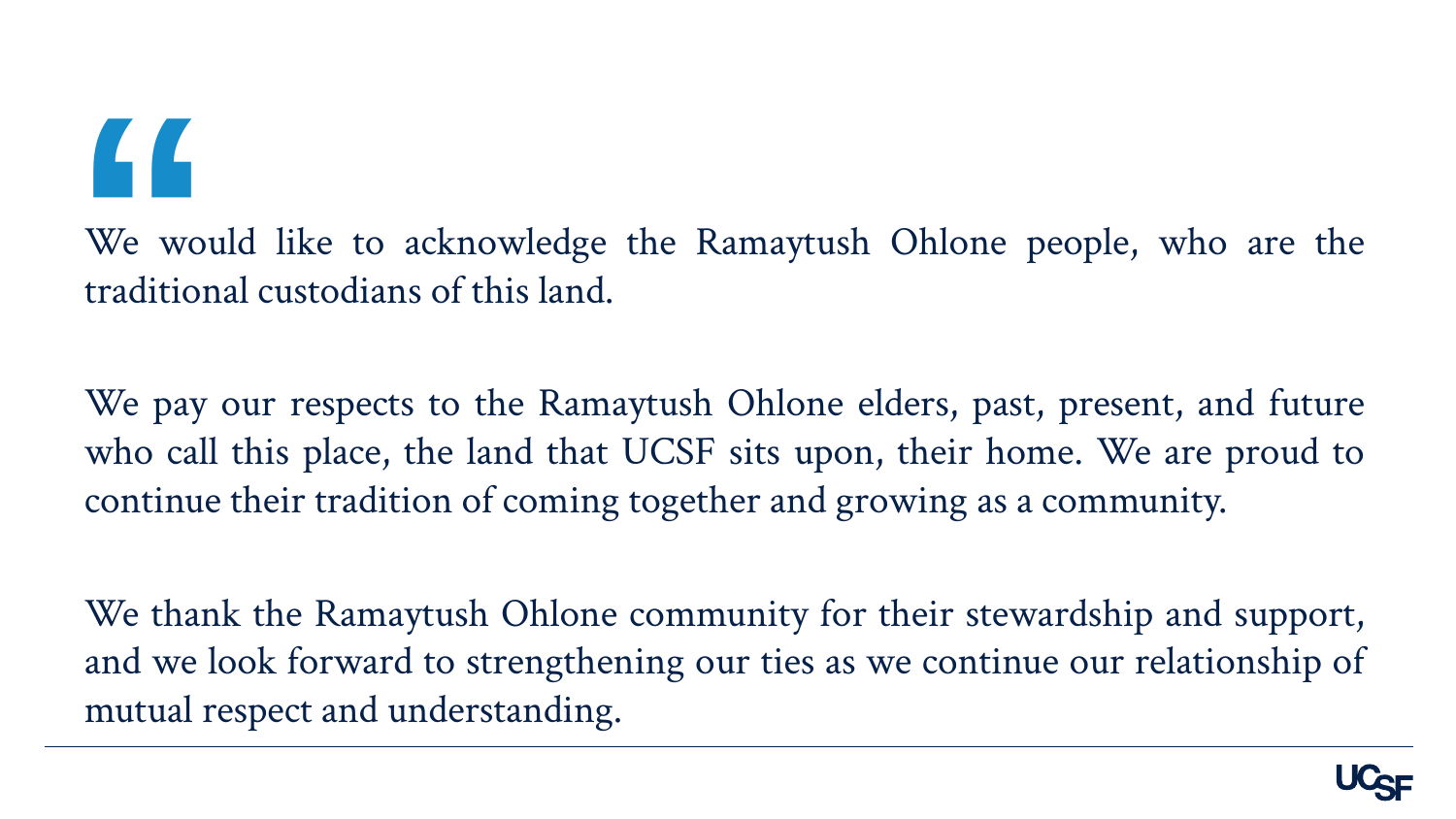

We would like to acknowledge the Ramaytush Ohlone people, who are the traditional custodians of this land.

We pay our respects to the Ramaytush Ohlone elders, past, present, and future who call this place, the land that UCSF sits upon, their home. We are proud to continue their tradition of coming together and growing as a community.

We thank the Ramaytush Ohlone community for their stewardship and support, and we look forward to strengthening our ties as we continue our relationship of mutual respect and understanding.